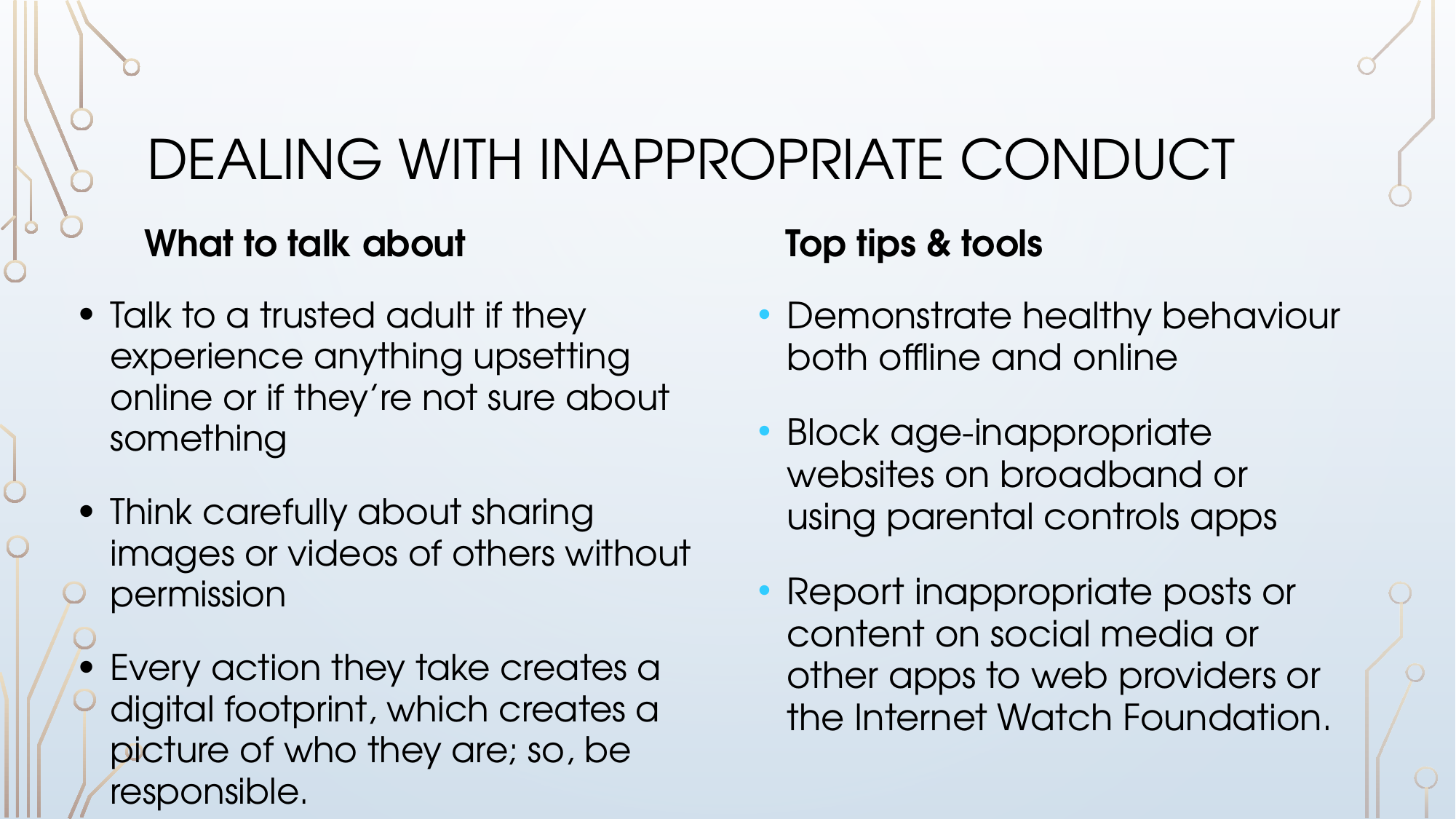

# Dealing with inappropriate CONDUCT
What to talk about
Top tips & tools
Demonstrate healthy behaviour both offline and online
Block age-inappropriate websites on broadband or using parental controls apps
Report inappropriate posts or content on social media or other apps to web providers or the Internet Watch Foundation.
Talk to a trusted adult if they experience anything upsetting online or if they’re not sure about something
Think carefully about sharing images or videos of others without permission
Every action they take creates a digital footprint, which creates a picture of who they are; so, be responsible.